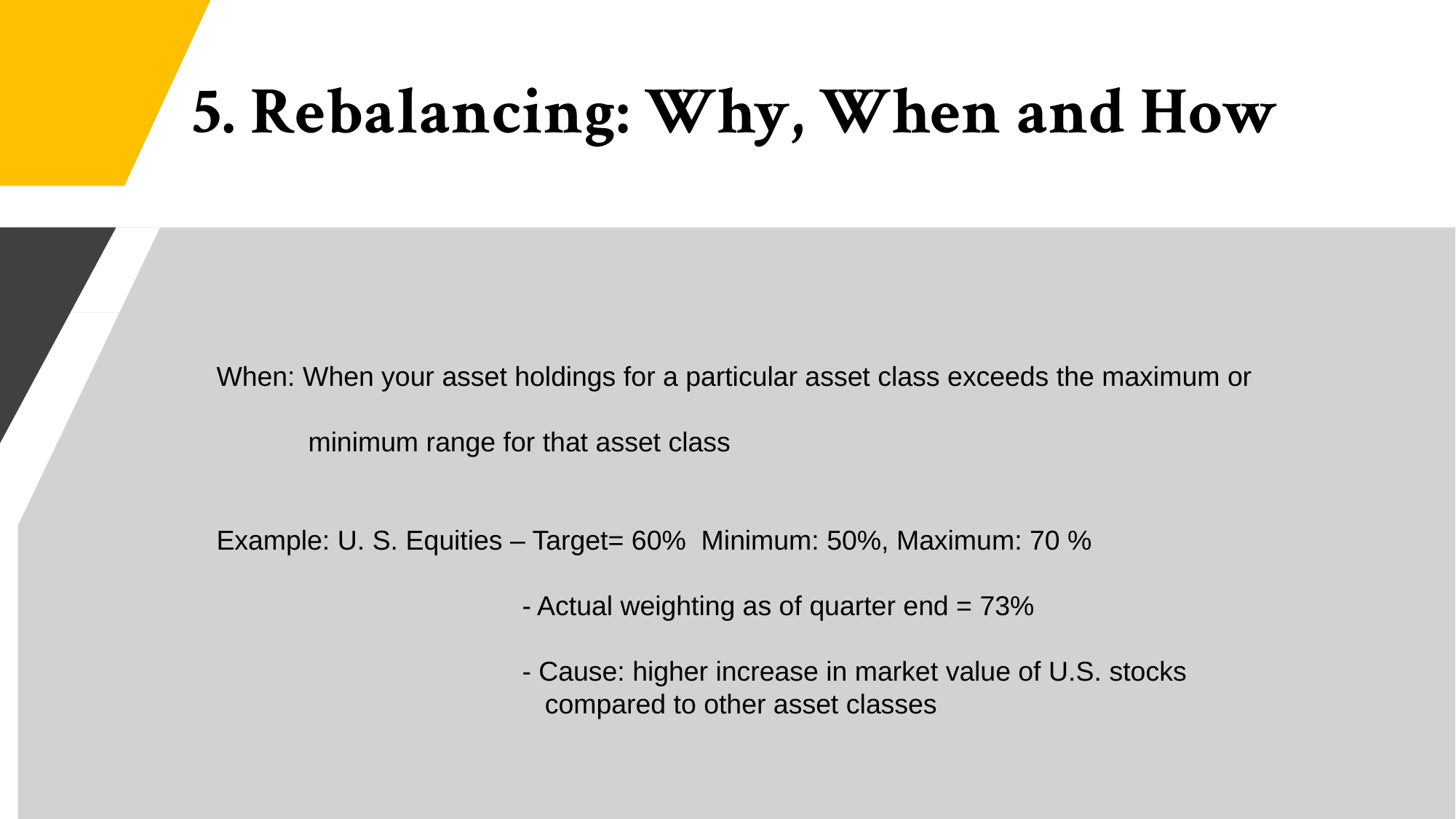

# 5. Rebalancing: Why, When and How

1

                          When: When your asset holdings for a particular asset class exceeds the maximum or

                                      minimum range for that asset class

                          Example: U. S. Equities – Target= 60%  Minimum: 50%, Maximum: 70 %

                                                                  - Actual weighting as of quarter end = 73%

                                                                  - Cause: higher increase in market value of U.S. stocks
                                                                     compared to other asset classes